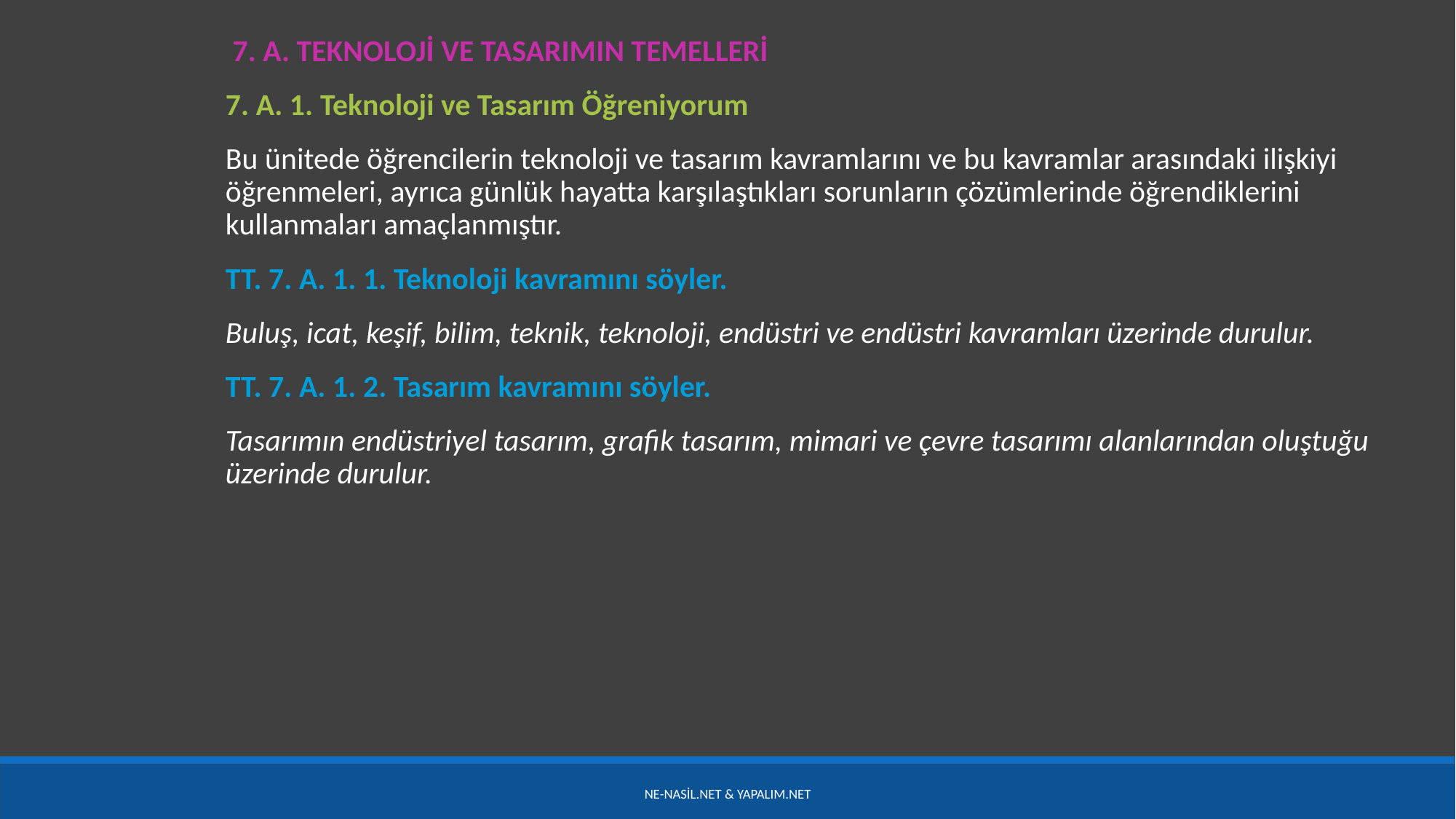

7. A. TEKNOLOJİ VE TASARIMIN TEMELLERİ
7. A. 1. Teknoloji ve Tasarım Öğreniyorum
Bu ünitede öğrencilerin teknoloji ve tasarım kavramlarını ve bu kavramlar arasındaki ilişkiyi öğrenmeleri, ayrıca günlük hayatta karşılaştıkları sorunların çözümlerinde öğrendiklerini kullanmaları amaçlanmıştır.
TT. 7. A. 1. 1. Teknoloji kavramını söyler.
Buluş, icat, keşif, bilim, teknik, teknoloji, endüstri ve endüstri kavramları üzerinde durulur.
TT. 7. A. 1. 2. Tasarım kavramını söyler.
Tasarımın endüstriyel tasarım, grafik tasarım, mimari ve çevre tasarımı alanlarından oluştuğu üzerinde durulur.
Ne-nasil.net & yapalım.net